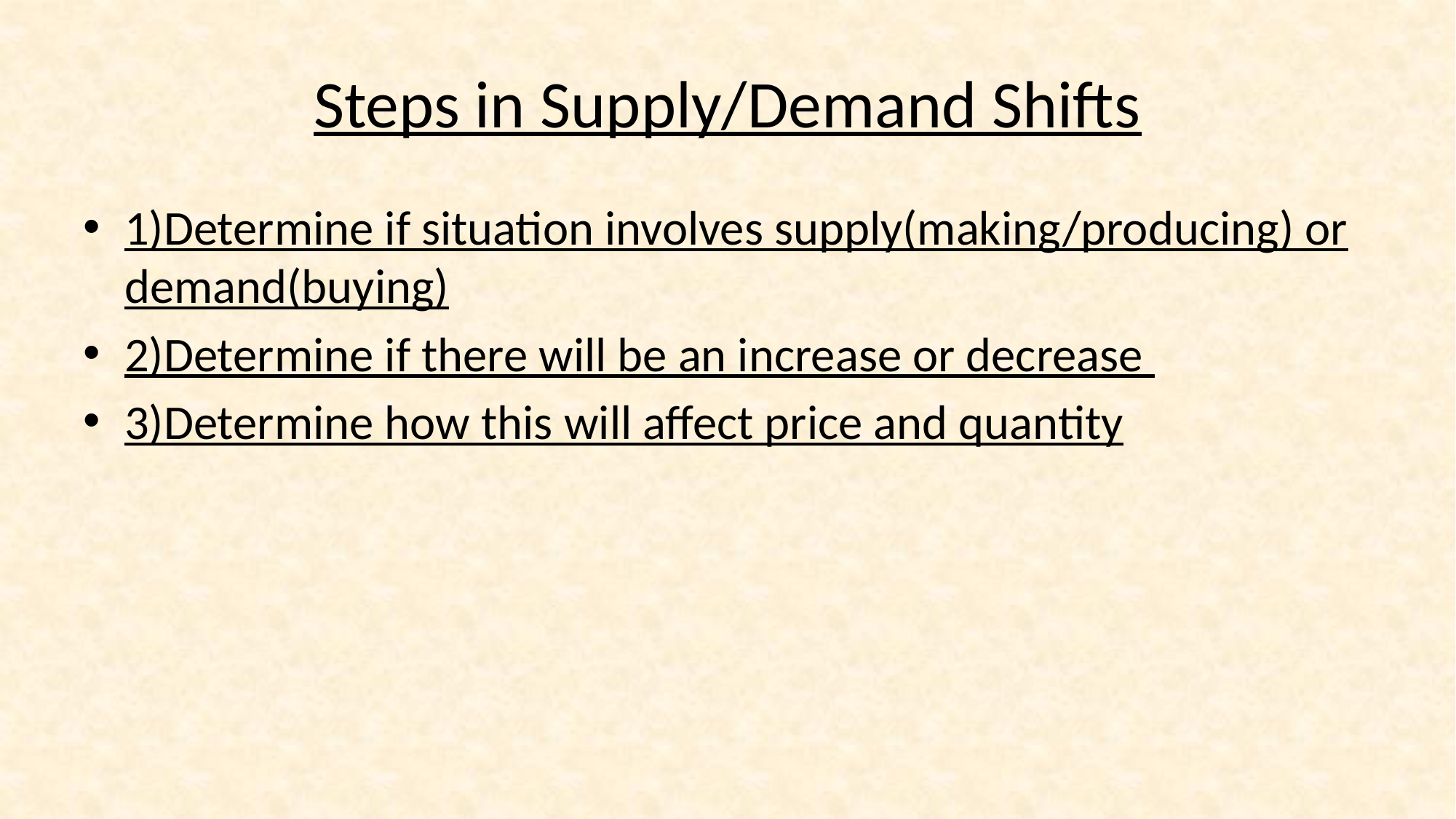

# Steps in Supply/Demand Shifts
1)Determine if situation involves supply(making/producing) or demand(buying)
2)Determine if there will be an increase or decrease
3)Determine how this will affect price and quantity